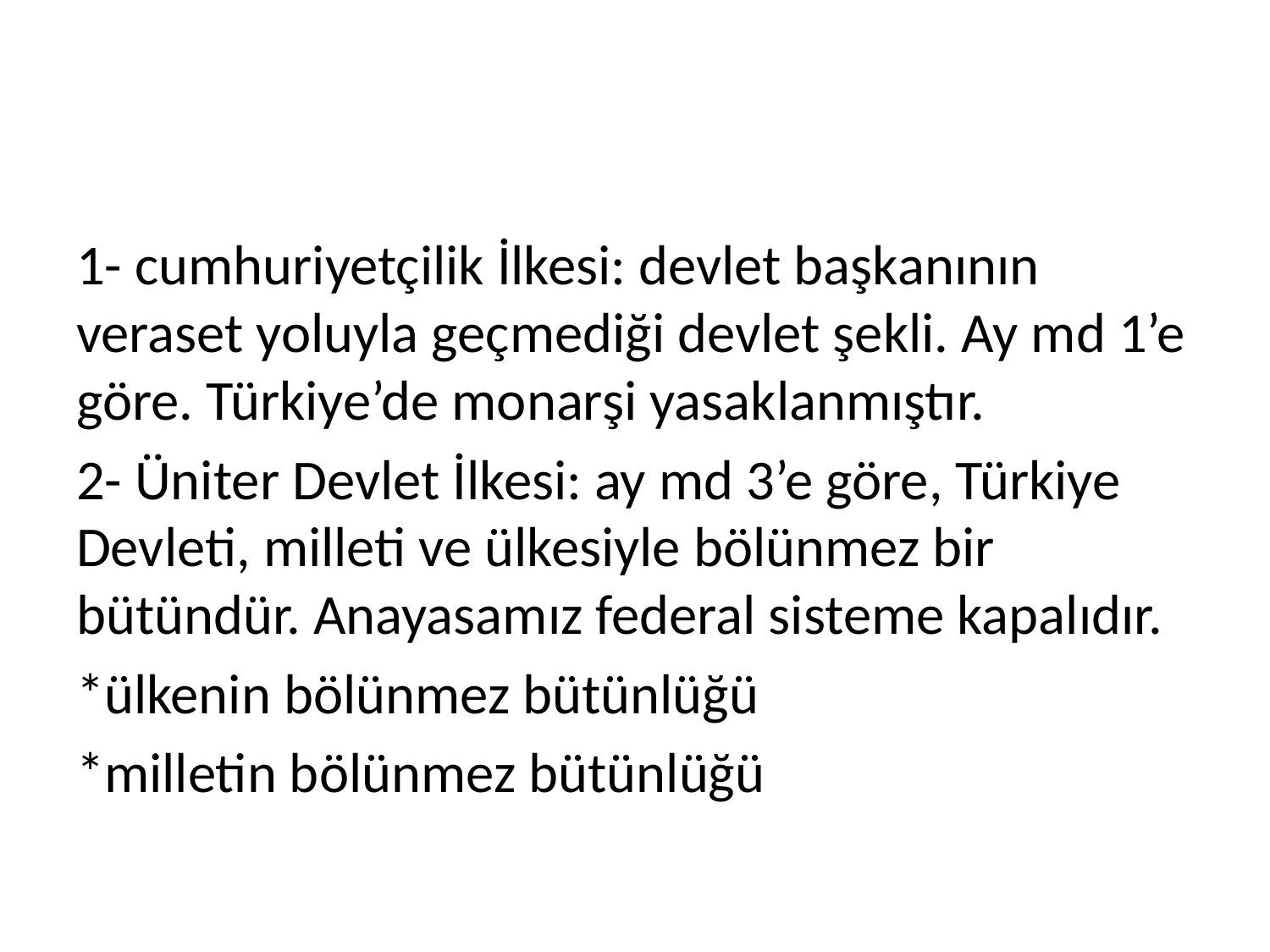

#
1- cumhuriyetçilik İlkesi: devlet başkanının veraset yoluyla geçmediği devlet şekli. Ay md 1’e göre. Türkiye’de monarşi yasaklanmıştır.
2- Üniter Devlet İlkesi: ay md 3’e göre, Türkiye Devleti, milleti ve ülkesiyle bölünmez bir bütündür. Anayasamız federal sisteme kapalıdır.
*ülkenin bölünmez bütünlüğü
*milletin bölünmez bütünlüğü